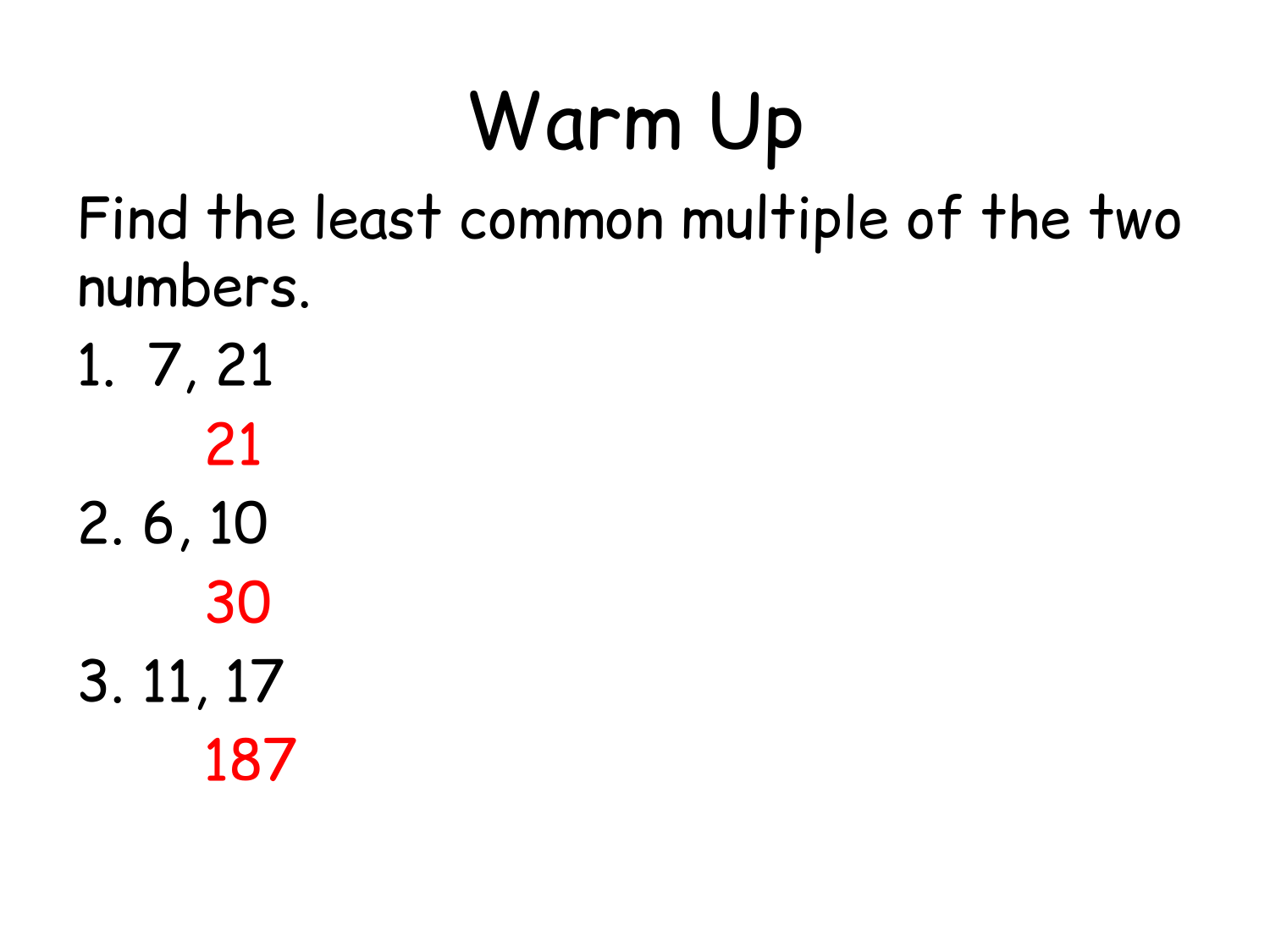

# Warm Up
Find the least common multiple of the two numbers.
7, 21
	21
2. 6, 10
	30
3. 11, 17
	187